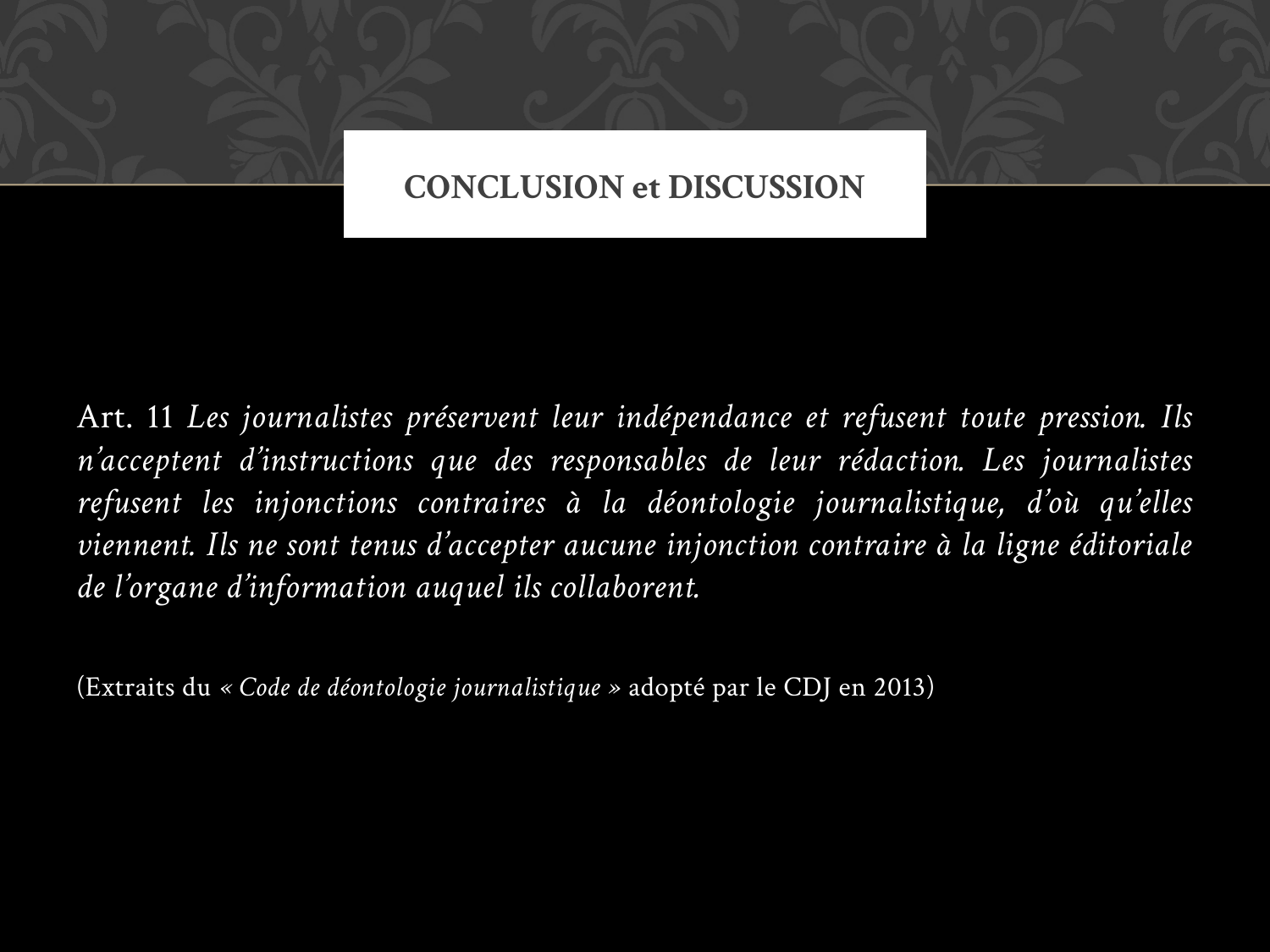

# Conclusion et discussion

Art. 11 Les journalistes préservent leur indépendance et refusent toute pression. Ils n’acceptent d’instructions que des responsables de leur rédaction. Les journalistes refusent les injonctions contraires à la déontologie journalistique, d’où qu’elles viennent. Ils ne sont tenus d’accepter aucune injonction contraire à la ligne éditoriale de l’organe d’information auquel ils collaborent.

(Extraits du « Code de déontologie journalistique » adopté par le CDJ en 2013)